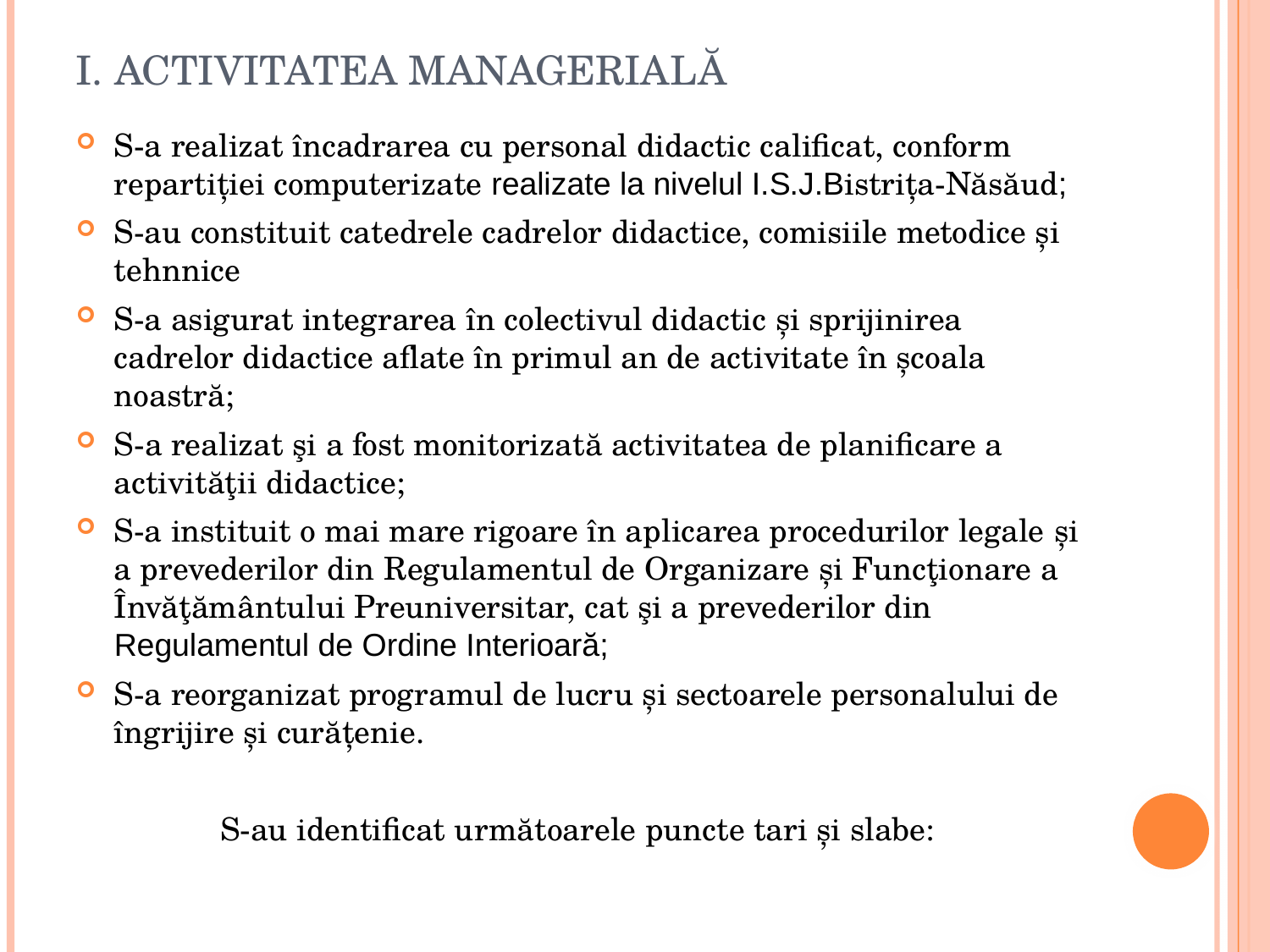

# I. Activitatea managerială
S-a realizat încadrarea cu personal didactic calificat, conform repartiţiei computerizate realizate la nivelul I.S.J.Bistrița-Năsăud;
S-au constituit catedrele cadrelor didactice, comisiile metodice și tehnnice
S-a asigurat integrarea în colectivul didactic şi sprijinirea cadrelor didactice aflate în primul an de activitate în școala noastră;
S-a realizat şi a fost monitorizată activitatea de planificare a activităţii didactice;
S-a instituit o mai mare rigoare în aplicarea procedurilor legale şi a prevederilor din Regulamentul de Organizare și Funcţionare a Învăţământului Preuniversitar, cat şi a prevederilor din Regulamentul de Ordine Interioară;
S-a reorganizat programul de lucru și sectoarele personalului de îngrijire și curățenie.

S-au identificat următoarele puncte tari și slabe: